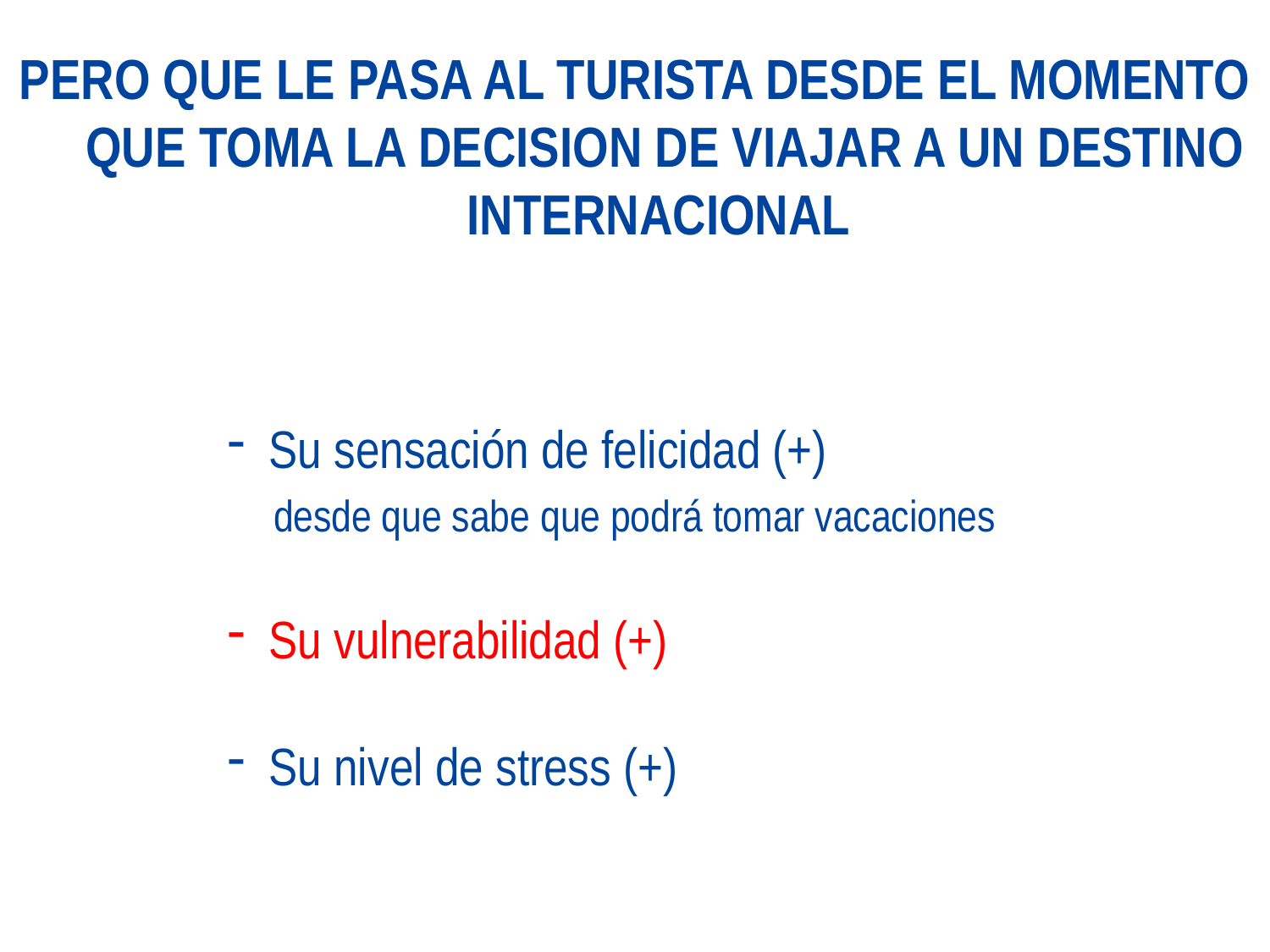

PERO QUE LE PASA AL TURISTA DESDE EL MOMENTO  QUE TOMA LA DECISION DE VIAJAR A UN DESTINO INTERNACIONAL

  Su sensación de felicidad (+)
    desde que sabe que podrá tomar vacaciones

  Su vulnerabilidad (+)

  Su nivel de stress (+)